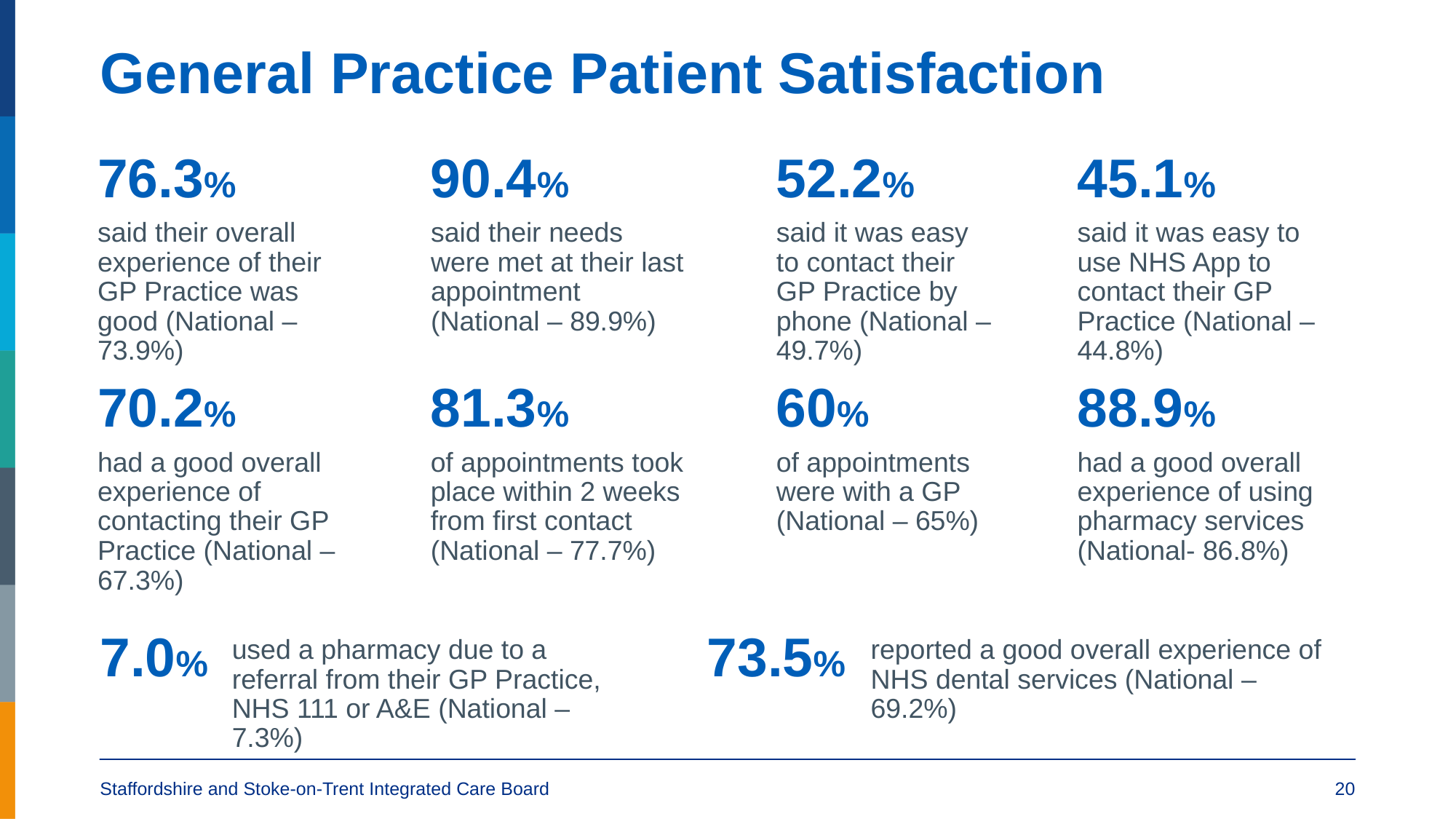

# General Practice Patient Satisfaction
76.3%
90.4%
52.2%
45.1%
said their overall experience of their
GP Practice was good (National – 73.9%)
said their needs were met at their last appointment (National – 89.9%)
said it was easy to contact their GP Practice by phone (National – 49.7%)
said it was easy to use NHS App to contact their GP Practice (National – 44.8%)
70.2%
81.3%
60%
88.9%
had a good overall experience of contacting their GP Practice (National – 67.3%)
of appointments took place within 2 weeks from first contact (National – 77.7%)
of appointments were with a GP (National – 65%)
had a good overall experience of using pharmacy services (National- 86.8%)
7.0%
used a pharmacy due to a referral from their GP Practice, NHS 111 or A&E (National – 7.3%)
73.5%
reported a good overall experience of NHS dental services (National – 69.2%)
Staffordshire and Stoke-on-Trent Integrated Care Board

20